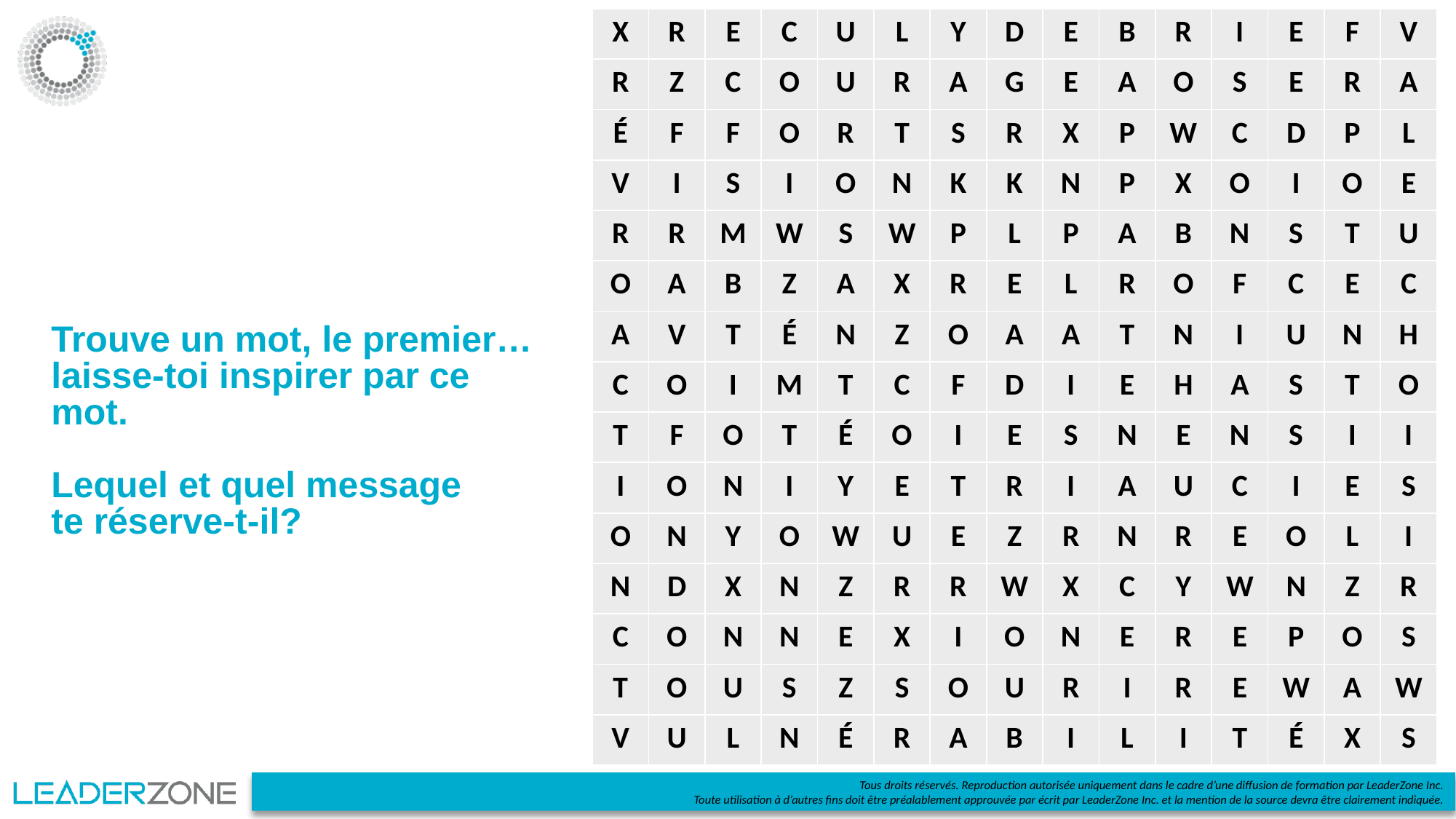

| X | R | E | C | U | L | Y | D | E | B | R | I | E | F | V |
| --- | --- | --- | --- | --- | --- | --- | --- | --- | --- | --- | --- | --- | --- | --- |
| R | Z | C | O | U | R | A | G | E | A | O | S | E | R | A |
| É | F | F | O | R | T | S | R | X | P | W | C | D | P | L |
| V | I | S | I | O | N | K | K | N | P | X | O | I | O | E |
| R | R | M | W | S | W | P | L | P | A | B | N | S | T | U |
| O | A | B | Z | A | X | R | E | L | R | O | F | C | E | C |
| A | V | T | É | N | Z | O | A | A | T | N | I | U | N | H |
| C | O | I | M | T | C | F | D | I | E | H | A | S | T | O |
| T | F | O | T | É | O | I | E | S | N | E | N | S | I | I |
| I | O | N | I | Y | E | T | R | I | A | U | C | I | E | S |
| O | N | Y | O | W | U | E | Z | R | N | R | E | O | L | I |
| N | D | X | N | Z | R | R | W | X | C | Y | W | N | Z | R |
| C | O | N | N | E | X | I | O | N | E | R | E | P | O | S |
| T | O | U | S | Z | S | O | U | R | I | R | E | W | A | W |
| V | U | L | N | É | R | A | B | I | L | I | T | É | X | S |
# Trouve un mot, le premier… laisse-toi inspirer par ce mot. Lequel et quel message te réserve-t-il?